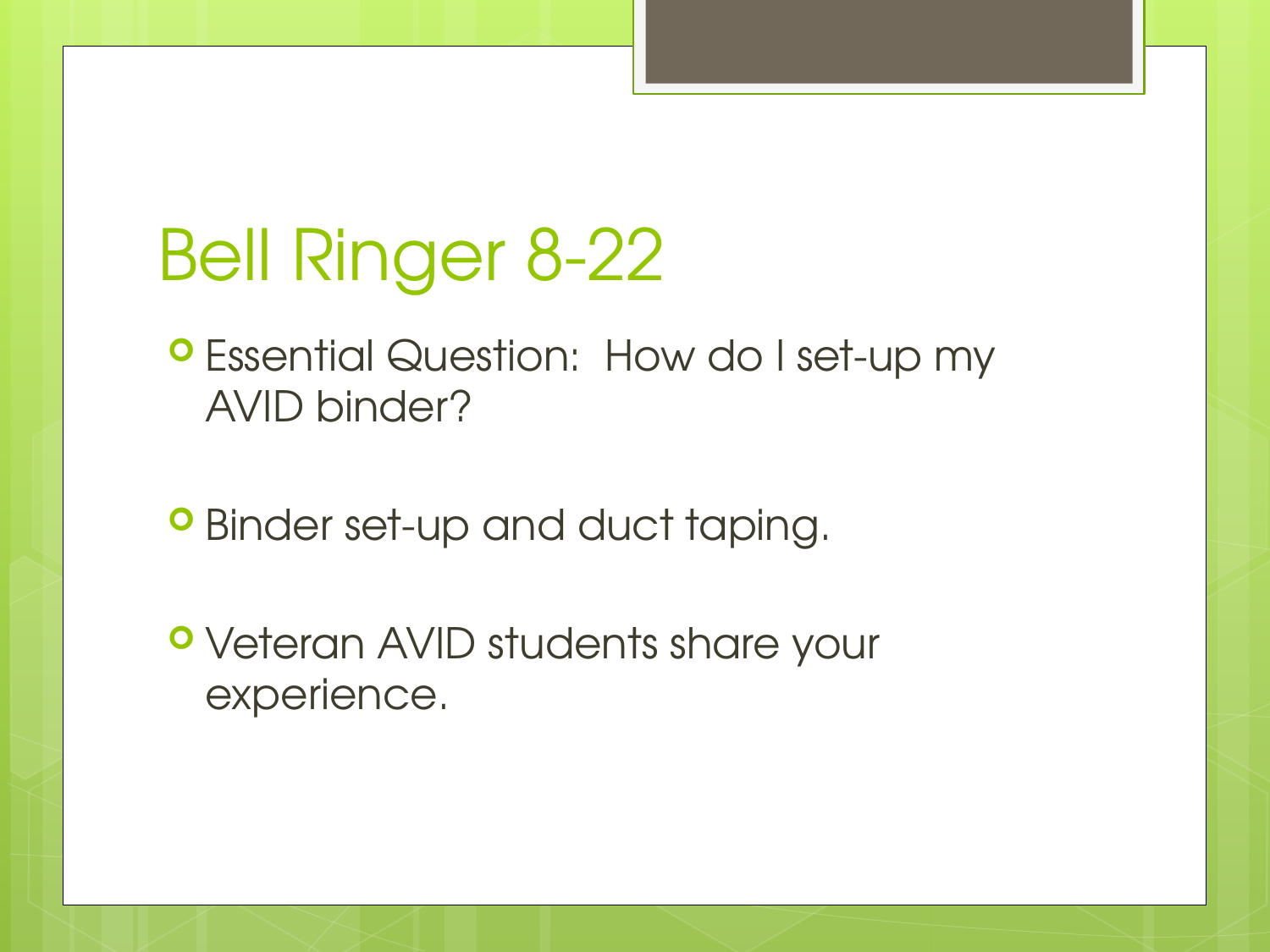

# Bell Ringer 8-22
Essential Question:  How do I set-up my AVID binder?

Binder set-up and duct taping.

Veteran AVID students share your experience.